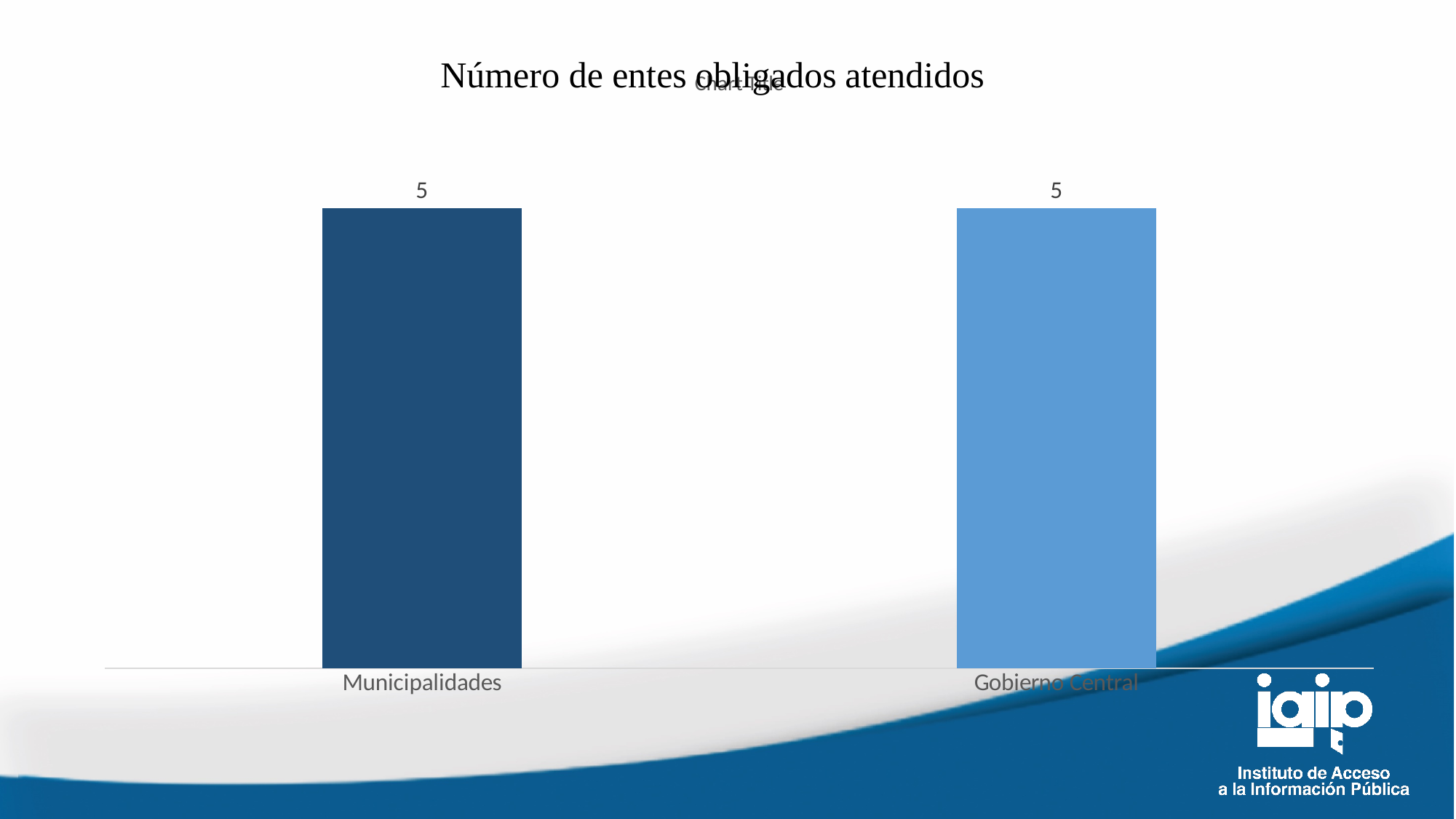

### Chart:

| Category |  |
|---|---|
| Municipalidades | 5.0 |
| Gobierno Central | 5.0 |